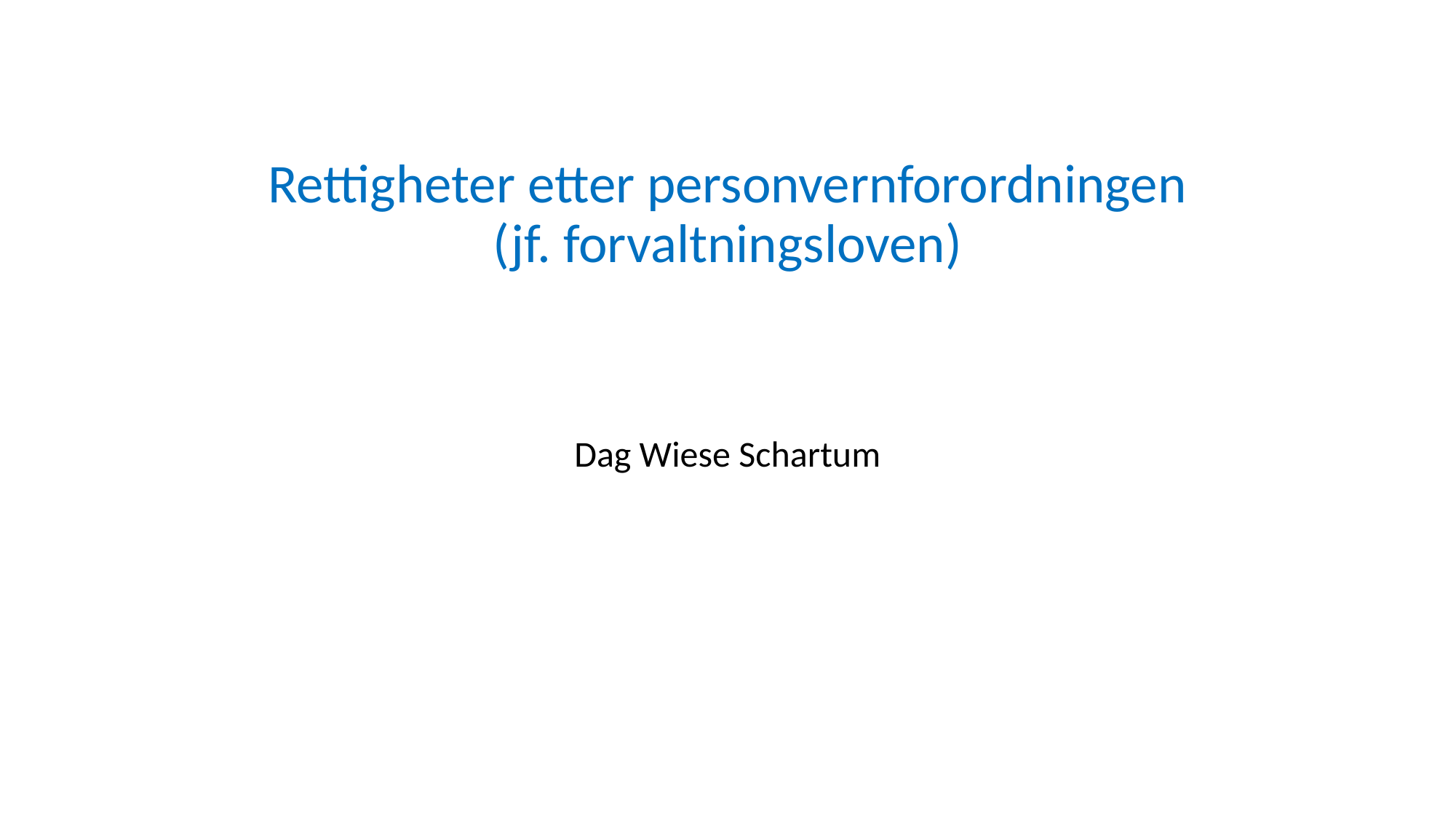

# Rettigheter etter personvernforordningen (jf. forvaltningsloven)
Dag Wiese Schartum